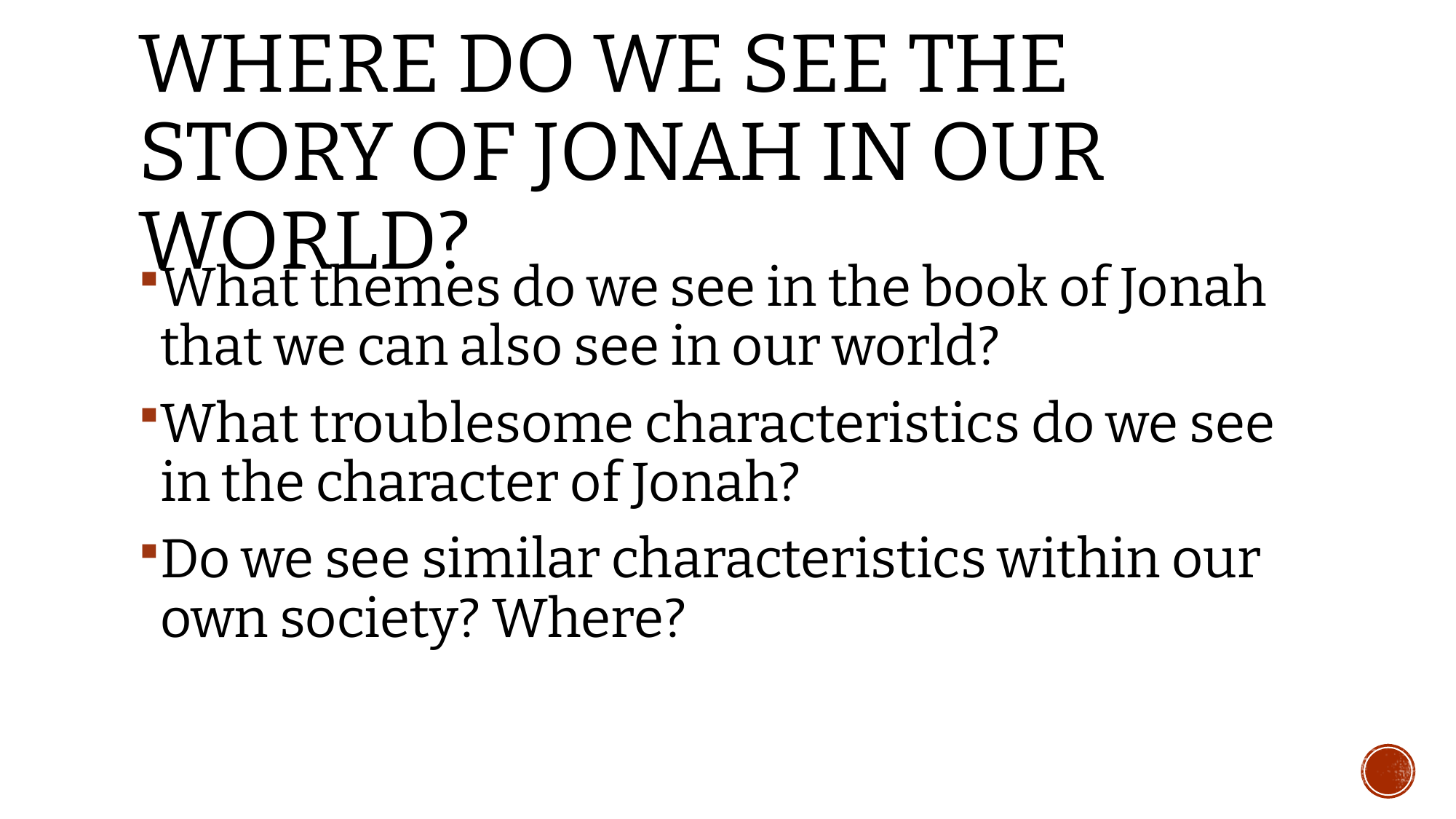

# Where do we see the story of Jonah in our world?
What themes do we see in the book of Jonah that we can also see in our world?
What troublesome characteristics do we see in the character of Jonah?
Do we see similar characteristics within our own society? Where?